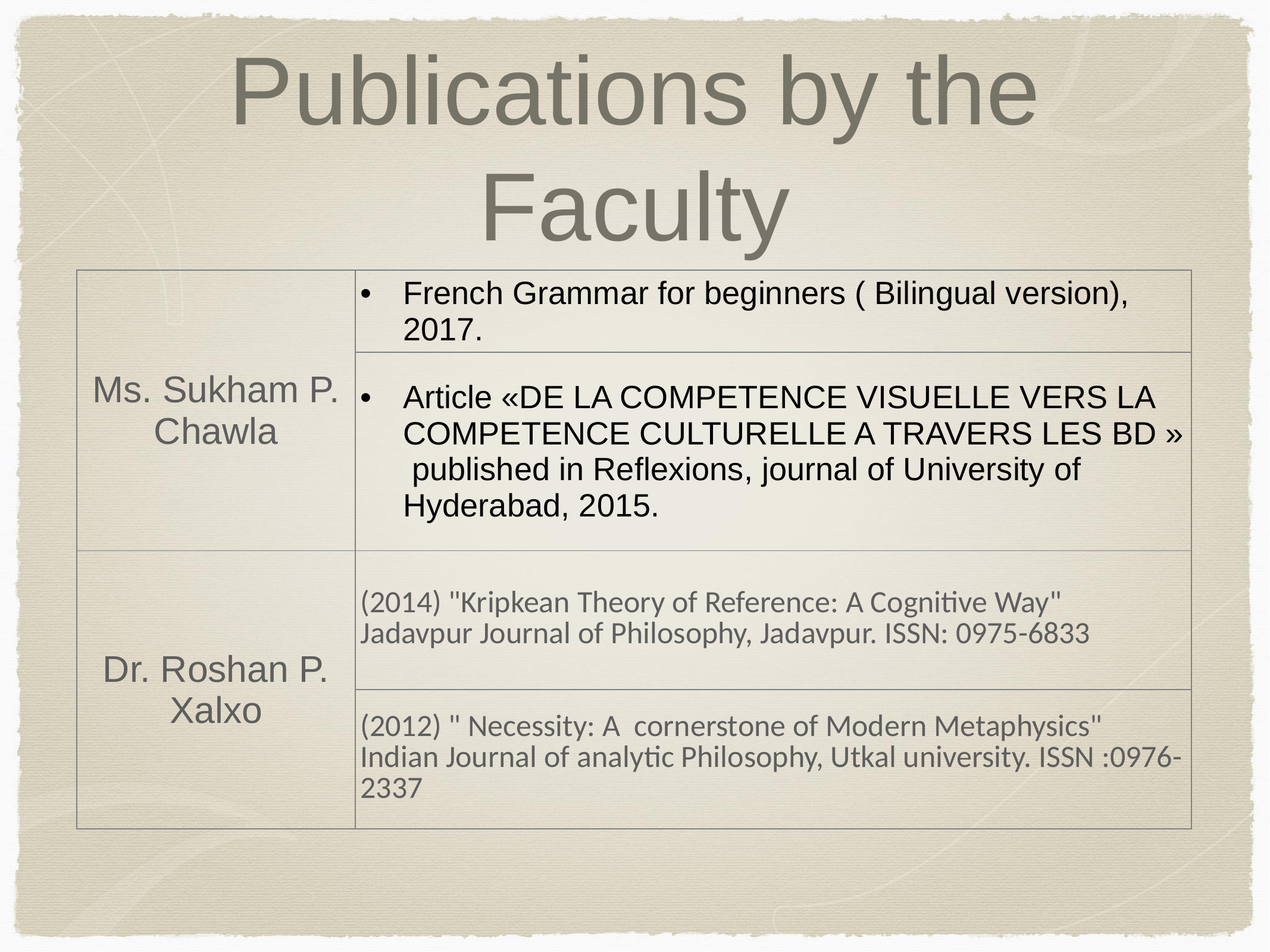

# Publications by the Faculty
| Ms. Sukham P. Chawla | French Grammar for beginners ( Bilingual version), 2017. |  |  |
| --- | --- | --- | --- |
|  | Article «DE LA COMPETENCE VISUELLE VERS LA COMPETENCE CULTURELLE A TRAVERS LES BD » published in Reflexions, journal of University of Hyderabad, 2015. |  |  |
| Dr. Roshan P. Xalxo | (2014) "Kripkean Theory of Reference: A Cognitive Way" Jadavpur Journal of Philosophy, Jadavpur. ISSN: 0975-6833 |  |  |
|  | (2012) " Necessity: A cornerstone of Modern Metaphysics" Indian Journal of analytic Philosophy, Utkal university. ISSN :0976-2337 |  |  |